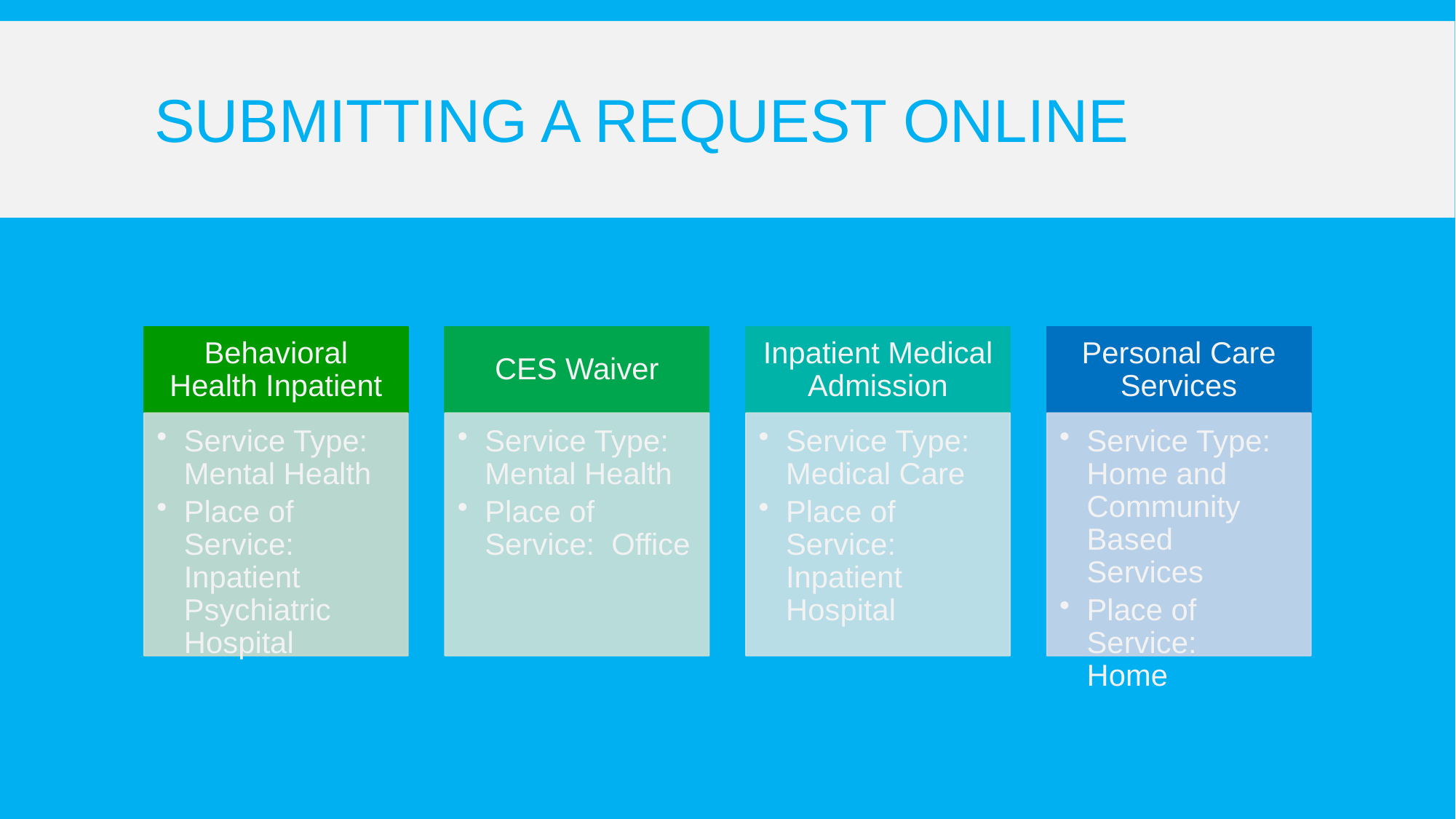

# Submitting a request online
Behavioral Health Inpatient
Service Type:  Mental Health
Place of Service:  Inpatient Psychiatric Hospital
CES Waiver
Service Type:  Mental Health
Place of Service:  Office
Inpatient Medical Admission
Service Type:  Medical Care
Place of Service:  Inpatient Hospital
Personal Care Services
Service Type:  Home and Community Based Services
Place of Service:  Home